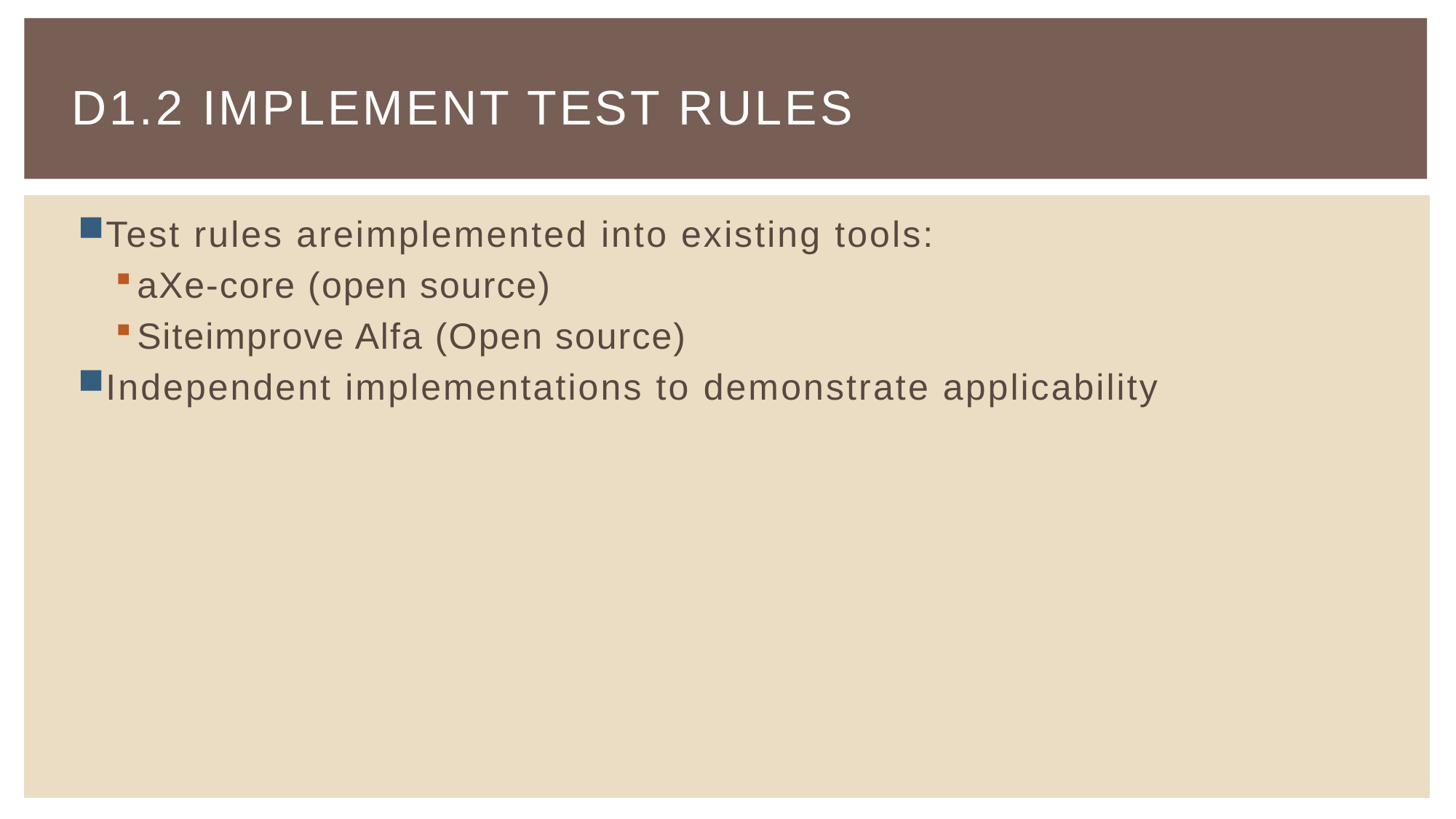

# D1.2 Implement Test Rules
Test rules areimplemented into existing tools:
aXe-core (open source)
Siteimprove Alfa (Open source)
Independent implementations to demonstrate applicability